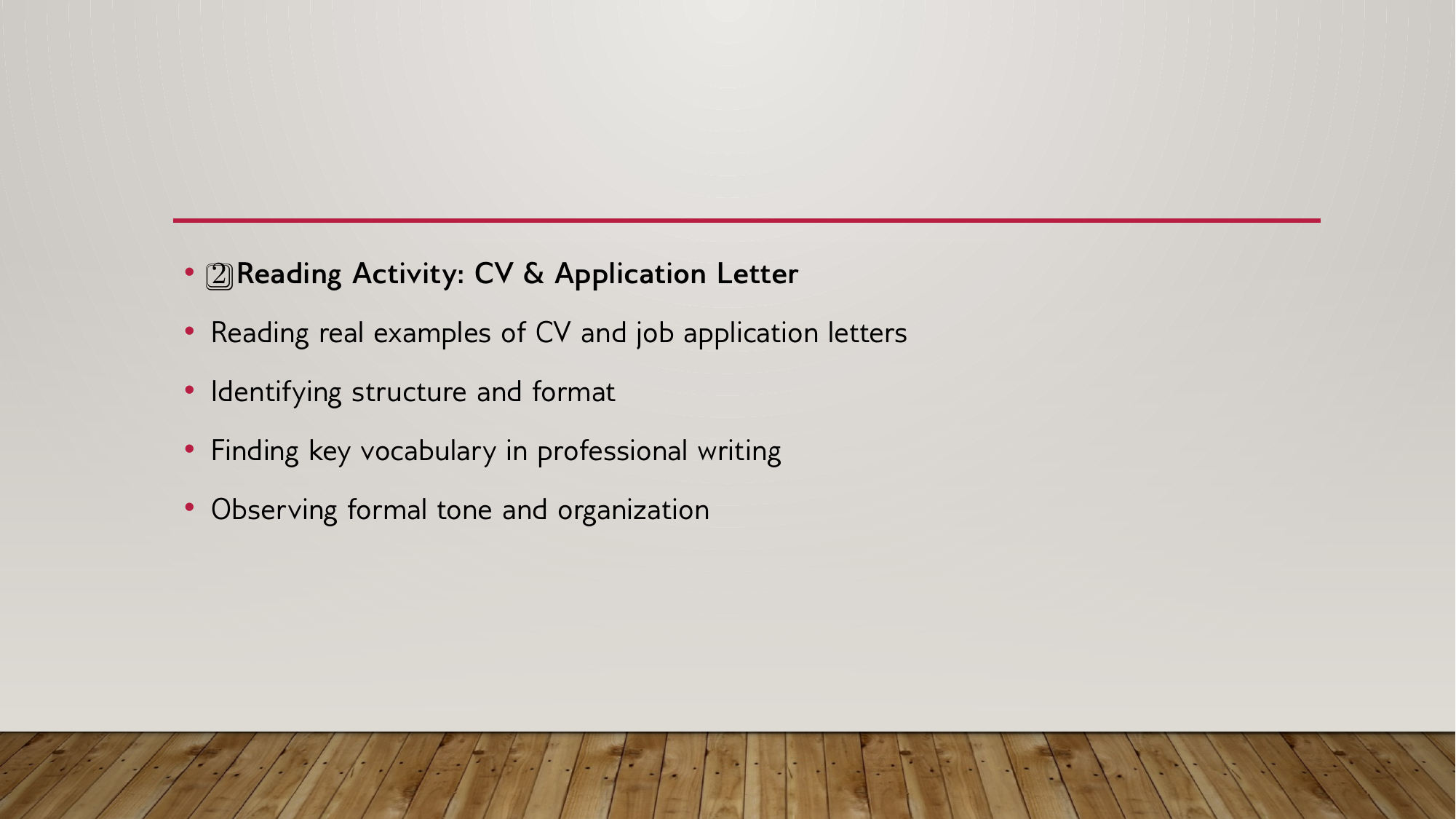

#
2️⃣ Reading Activity: CV & Application Letter
Reading real examples of CV and job application letters
Identifying structure and format
Finding key vocabulary in professional writing
Observing formal tone and organization